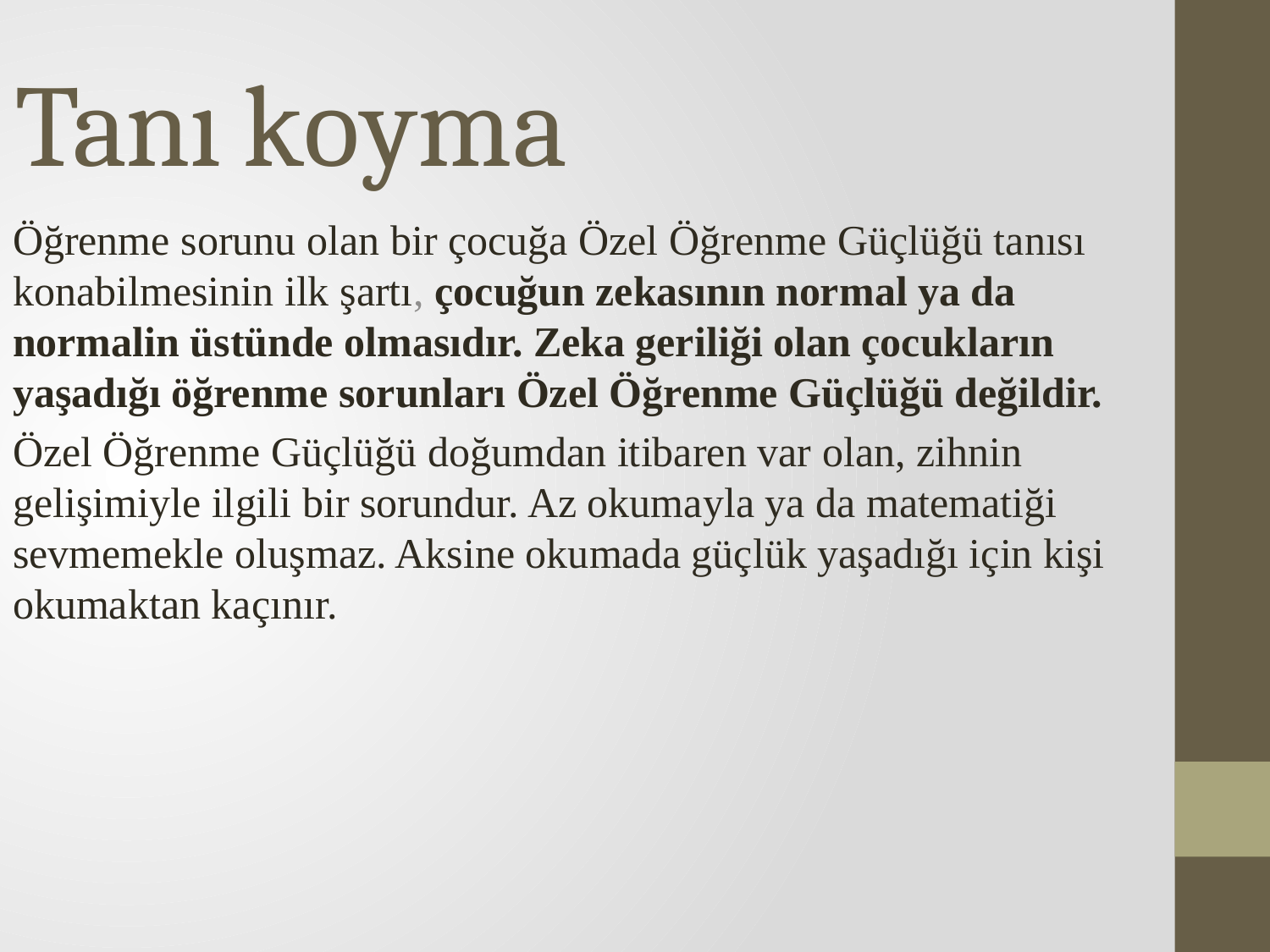

# Tanı koyma
Öğrenme sorunu olan bir çocuğa Özel Öğrenme Güçlüğü tanısı konabilmesinin ilk şartı, çocuğun zekasının normal ya da normalin üstünde olmasıdır. Zeka geriliği olan çocukların yaşadığı öğrenme sorunları Özel Öğrenme Güçlüğü değildir.
Özel Öğrenme Güçlüğü doğumdan itibaren var olan, zihnin gelişimiyle ilgili bir sorundur. Az okumayla ya da matematiği sevmemekle oluşmaz. Aksine okumada güçlük yaşadığı için kişi okumaktan kaçınır.